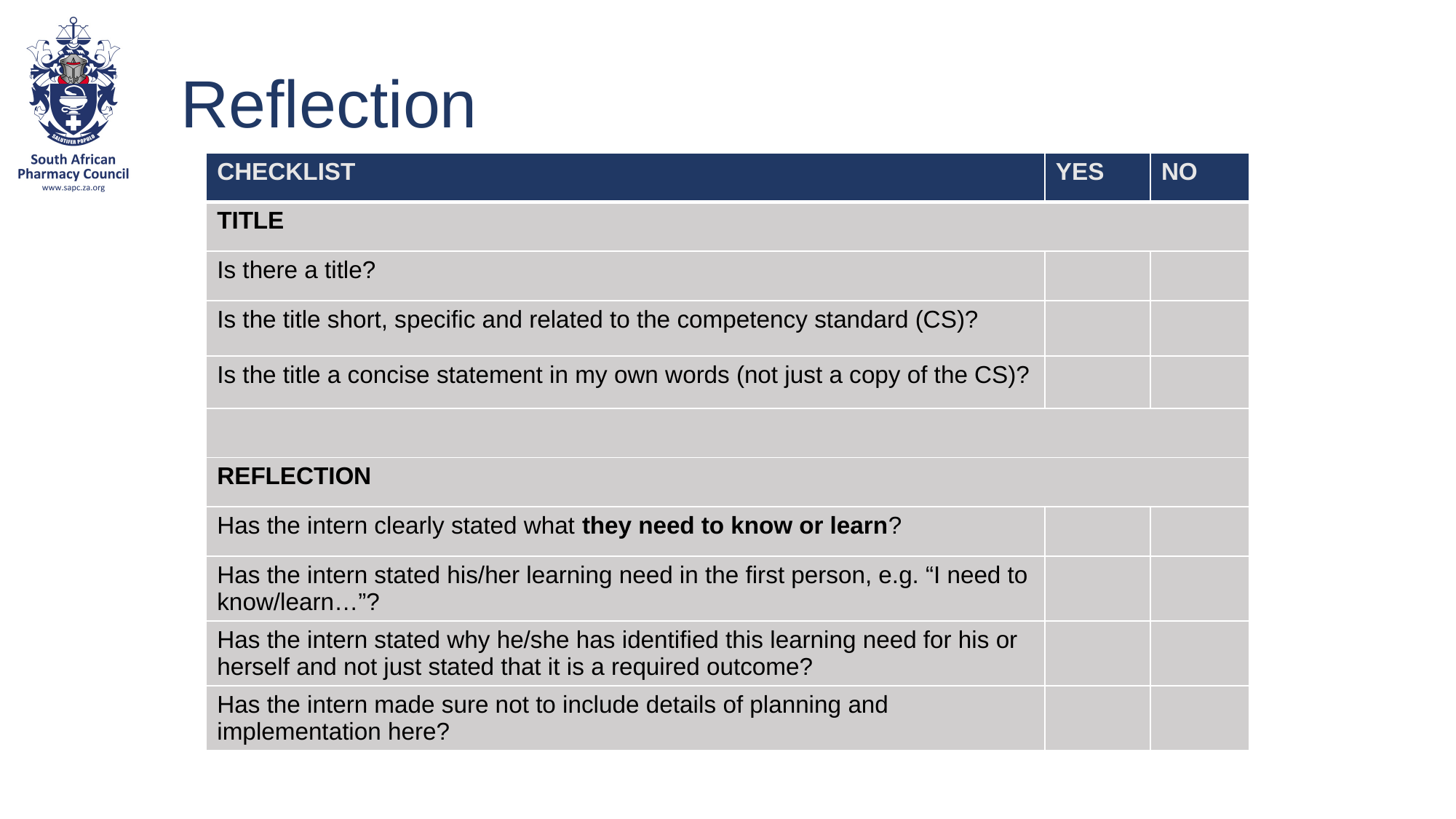

# Reflection
| CHECKLIST | YES | NO |
| --- | --- | --- |
| TITLE |  |  |
| Is there a title? |  |  |
| Is the title short, specific and related to the competency standard (CS)? |  |  |
| Is the title a concise statement in my own words (not just a copy of the CS)? |  |  |
|  |  |  |
| REFLECTION |  |  |
| Has the intern clearly stated what they need to know or learn? |  |  |
| Has the intern stated his/her learning need in the first person, e.g. “I need to know/learn…”? |  |  |
| Has the intern stated why he/she has identified this learning need for his or herself and not just stated that it is a required outcome? |  |  |
| Has the intern made sure not to include details of planning and implementation here? |  |  |